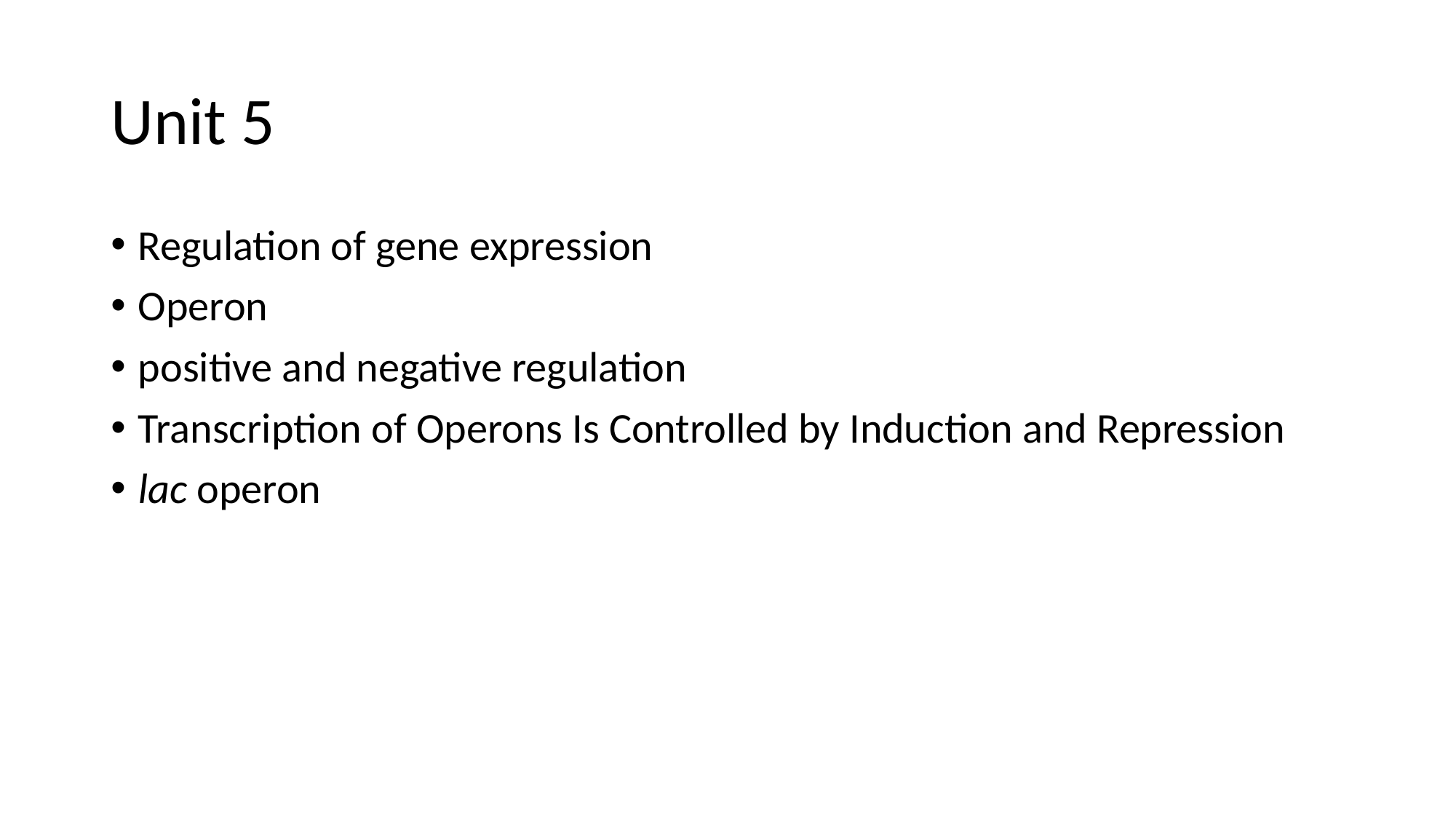

# Unit 5
Regulation of gene expression
Operon
positive and negative regulation
Transcription of Operons Is Controlled by Induction and Repression
lac operon